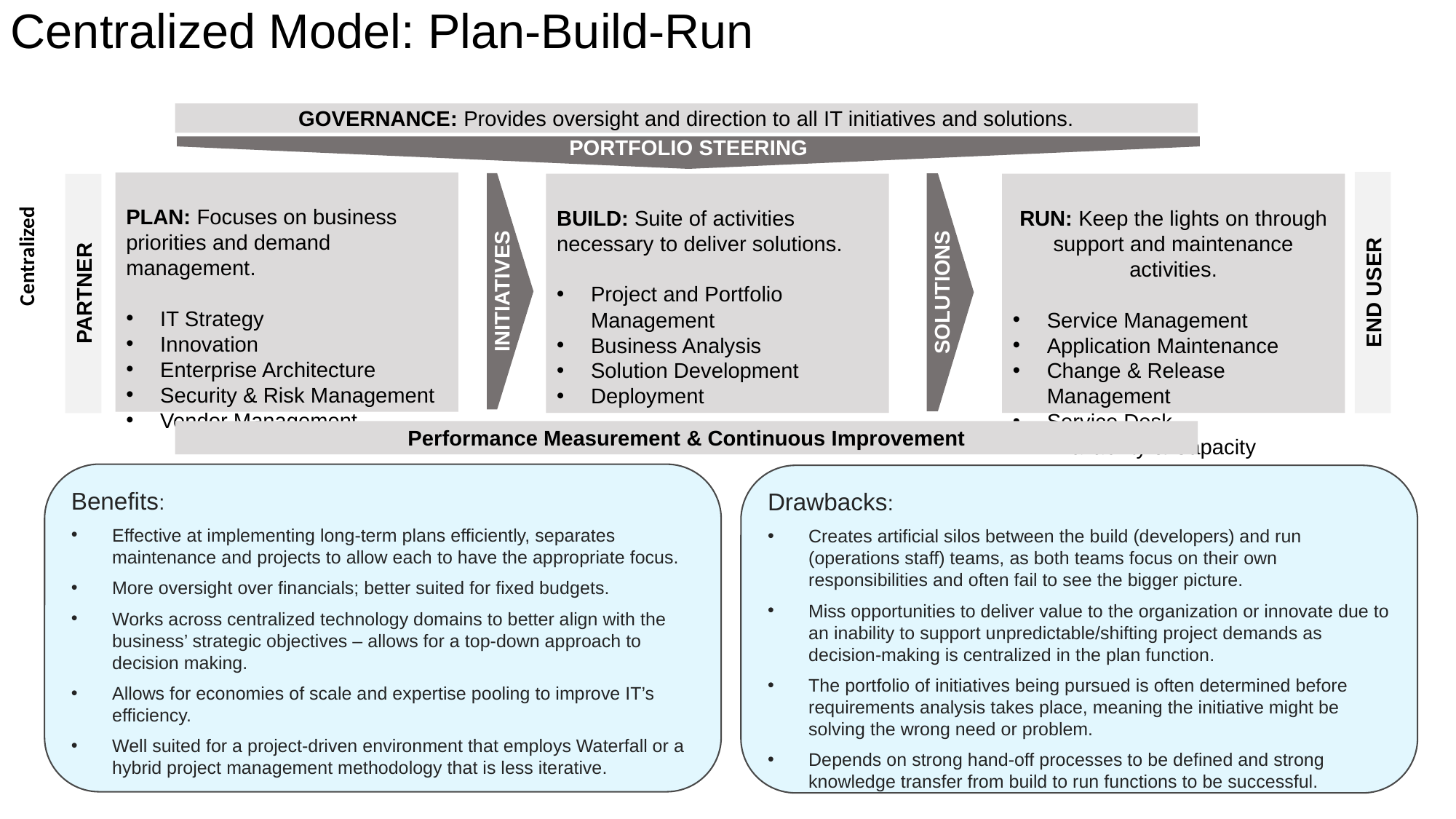

Centralized Model: Plan-Build-Run
PORTFOLIO STEERING
GOVERNANCE: Provides oversight and direction to all IT initiatives and solutions.

PLAN: Focuses on business priorities and demand management.

IT Strategy
Innovation
Enterprise Architecture
Security & Risk Management
Vendor Management

INITIATIVES
SOLUTIONS

BUILD: Suite of activities necessary to deliver solutions.

Project and Portfolio Management
Business Analysis
Solution Development
Deployment

RUN: Keep the lights on through support and maintenance activities.

Service Management
Application Maintenance
Change & Release Management
Service Desk
Availability & Capacity

Performance Measurement & Continuous Improvement
END USER
PARTNER
Centralized
Benefits:
Effective at implementing long-term plans efficiently, separates maintenance and projects to allow each to have the appropriate focus.
More oversight over financials; better suited for fixed budgets.
Works across centralized technology domains to better align with the business’ strategic objectives – allows for a top-down approach to decision making.
Allows for economies of scale and expertise pooling to improve IT’s efficiency.
Well suited for a project-driven environment that employs Waterfall or a hybrid project management methodology that is less iterative.

Drawbacks:
Creates artificial silos between the build (developers) and run (operations staff) teams, as both teams focus on their own responsibilities and often fail to see the bigger picture.
Miss opportunities to deliver value to the organization or innovate due to an inability to support unpredictable/shifting project demands as decision-making is centralized in the plan function.
The portfolio of initiatives being pursued is often determined before requirements analysis takes place, meaning the initiative might be solving the wrong need or problem.
Depends on strong hand-off processes to be defined and strong knowledge transfer from build to run functions to be successful.